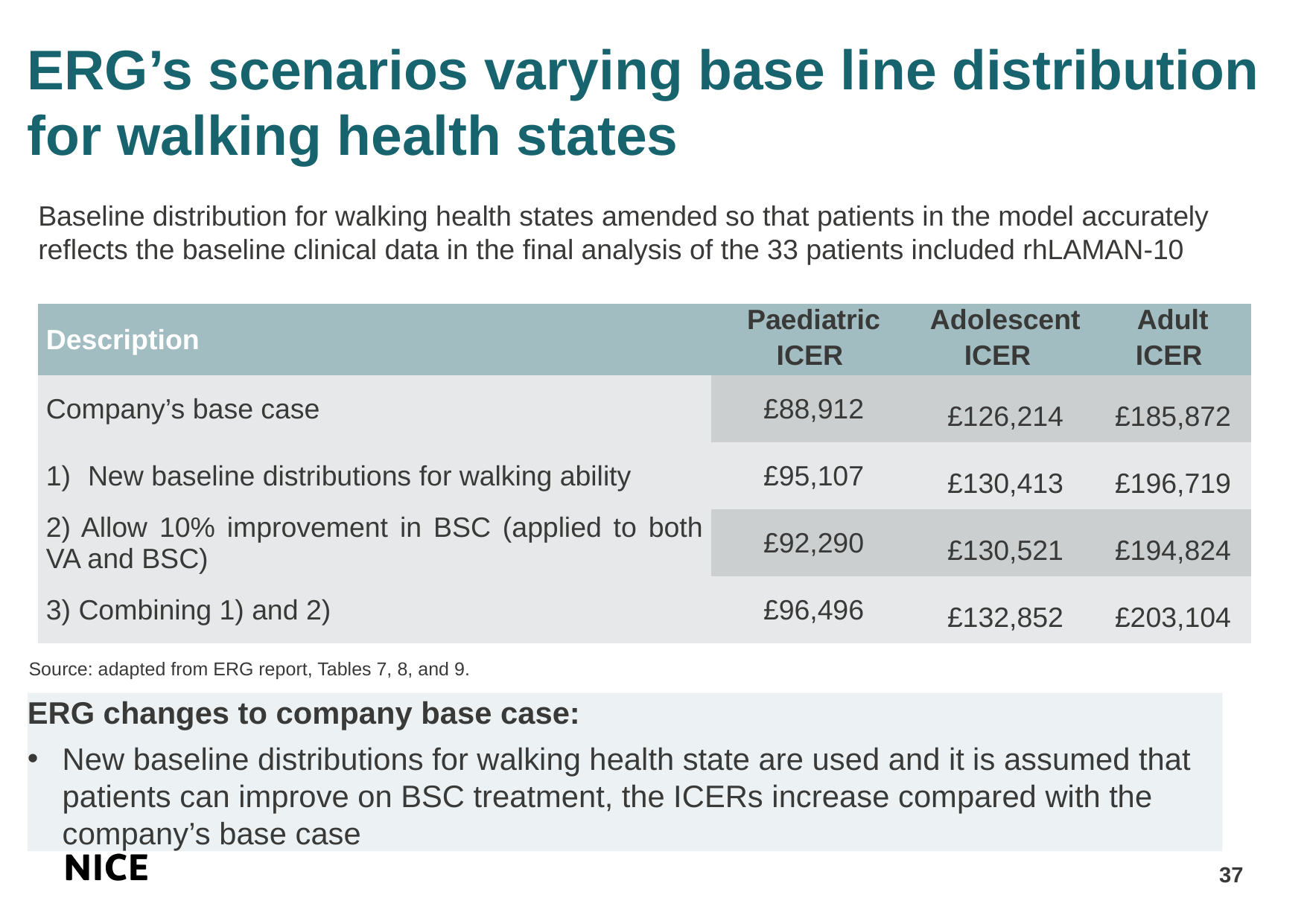

# ERG’s scenarios varying base line distribution for walking health states
Baseline distribution for walking health states amended so that patients in the model accurately reflects the baseline clinical data in the final analysis of the 33 patients included rhLAMAN-10
| Description | Paediatric ICER | Adolescent ICER | Adult ICER |
| --- | --- | --- | --- |
| Company’s base case | £88,912 | £126,214 | £185,872 |
| New baseline distributions for walking ability | £95,107 | £130,413 | £196,719 |
| 2) Allow 10% improvement in BSC (applied to both VA and BSC) | £92,290 | £130,521 | £194,824 |
| 3) Combining 1) and 2) | £96,496 | £132,852 | £203,104 |
Source: adapted from ERG report, Tables 7, 8, and 9.
ERG changes to company base case:
New baseline distributions for walking health state are used and it is assumed that patients can improve on BSC treatment, the ICERs increase compared with the company’s base case
37